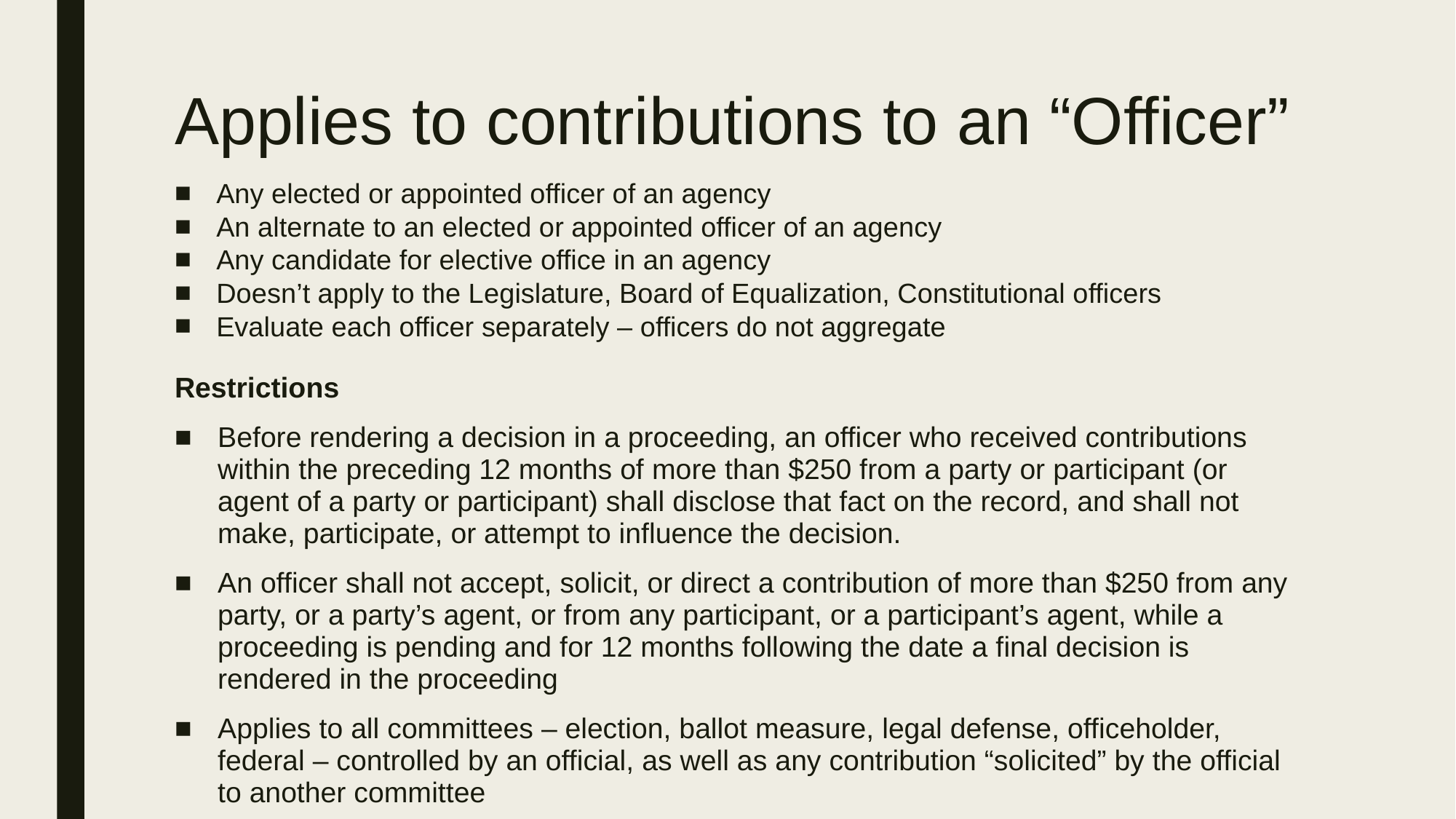

# Applies to contributions to an “Officer”
Any elected or appointed officer of an agency
An alternate to an elected or appointed officer of an agency
Any candidate for elective office in an agency
Doesn’t apply to the Legislature, Board of Equalization, Constitutional officers
Evaluate each officer separately – officers do not aggregate
Restrictions
Before rendering a decision in a proceeding, an officer who received contributions within the preceding 12 months of more than $250 from a party or participant (or agent of a party or participant) shall disclose that fact on the record, and shall not make, participate, or attempt to influence the decision.
An officer shall not accept, solicit, or direct a contribution of more than $250 from any party, or a party’s agent, or from any participant, or a participant’s agent, while a proceeding is pending and for 12 months following the date a final decision is rendered in the proceeding
Applies to all committees – election, ballot measure, legal defense, officeholder, federal – controlled by an official, as well as any contribution “solicited” by the official to another committee